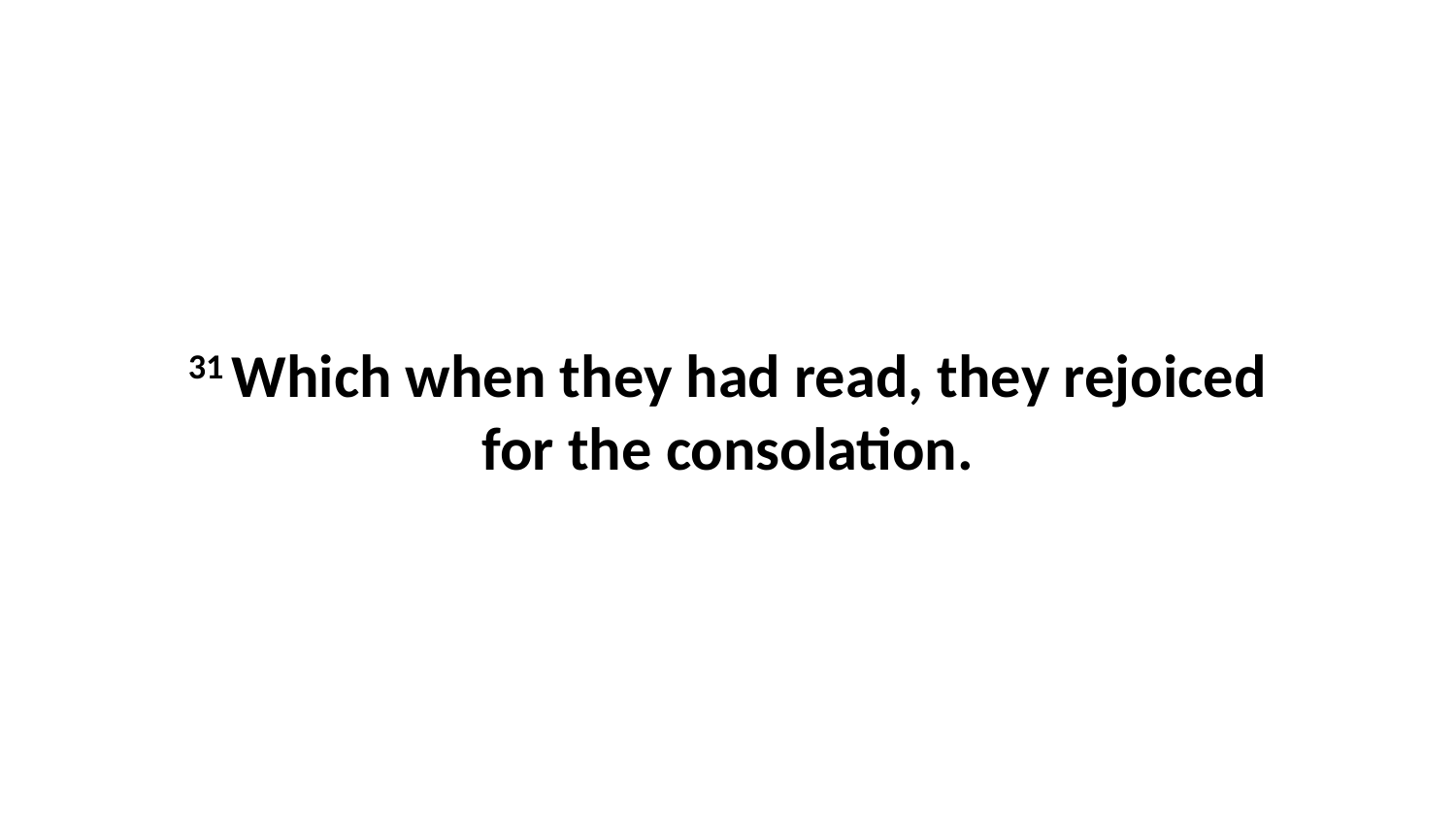

31 Which when they had read, they rejoiced for the consolation.